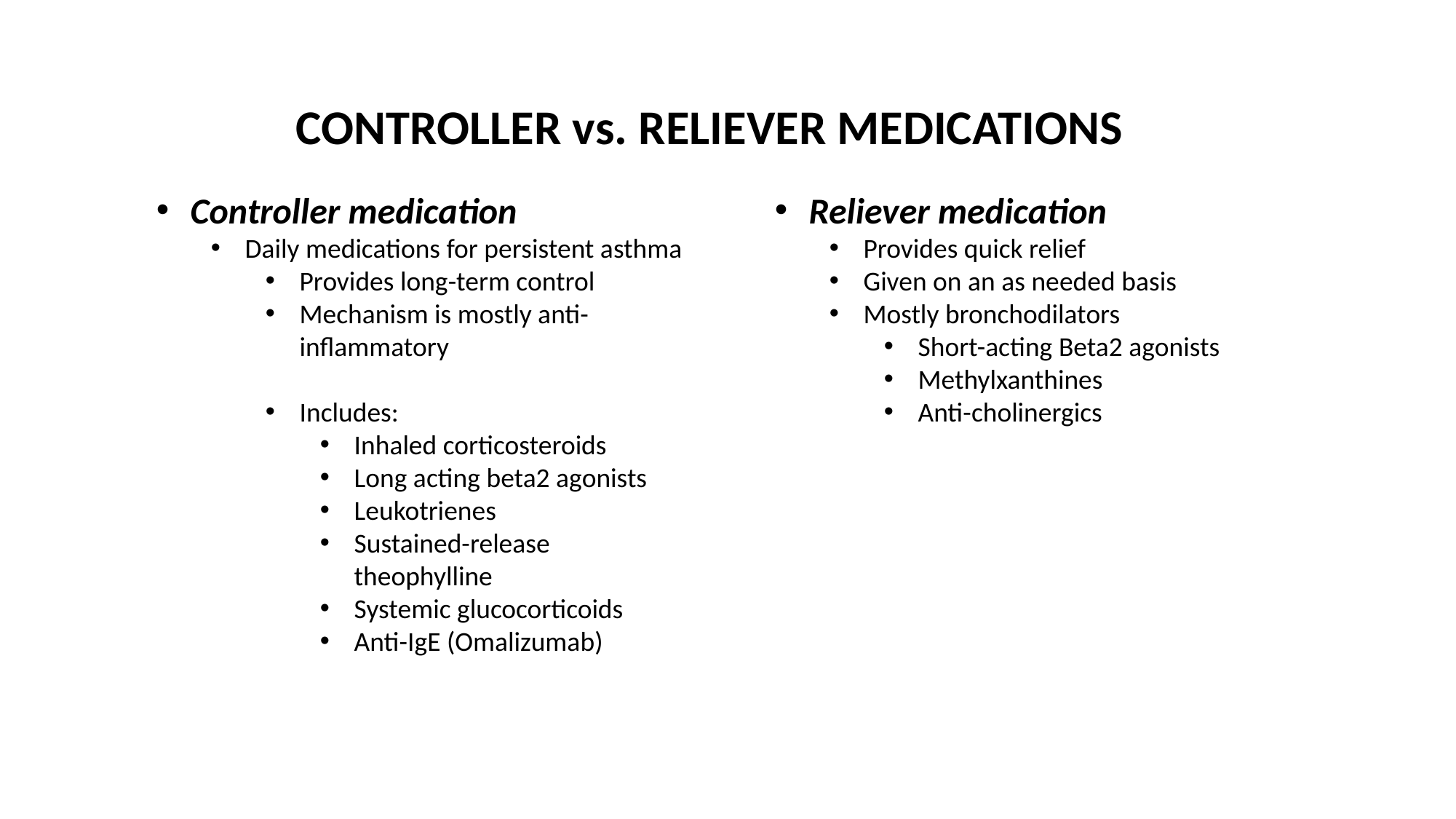

CONTROLLER vs. RELIEVER MEDICATIONS
Controller medication
Daily medications for persistent asthma
Provides long-term control
Mechanism is mostly anti-inflammatory

Includes:
Inhaled corticosteroids
Long acting beta2 agonists
Leukotrienes
Sustained-release theophylline
Systemic glucocorticoids
Anti-IgE (Omalizumab)

Reliever medication
Provides quick relief
Given on an as needed basis
Mostly bronchodilators
Short-acting Beta2 agonists
Methylxanthines
Anti-cholinergics